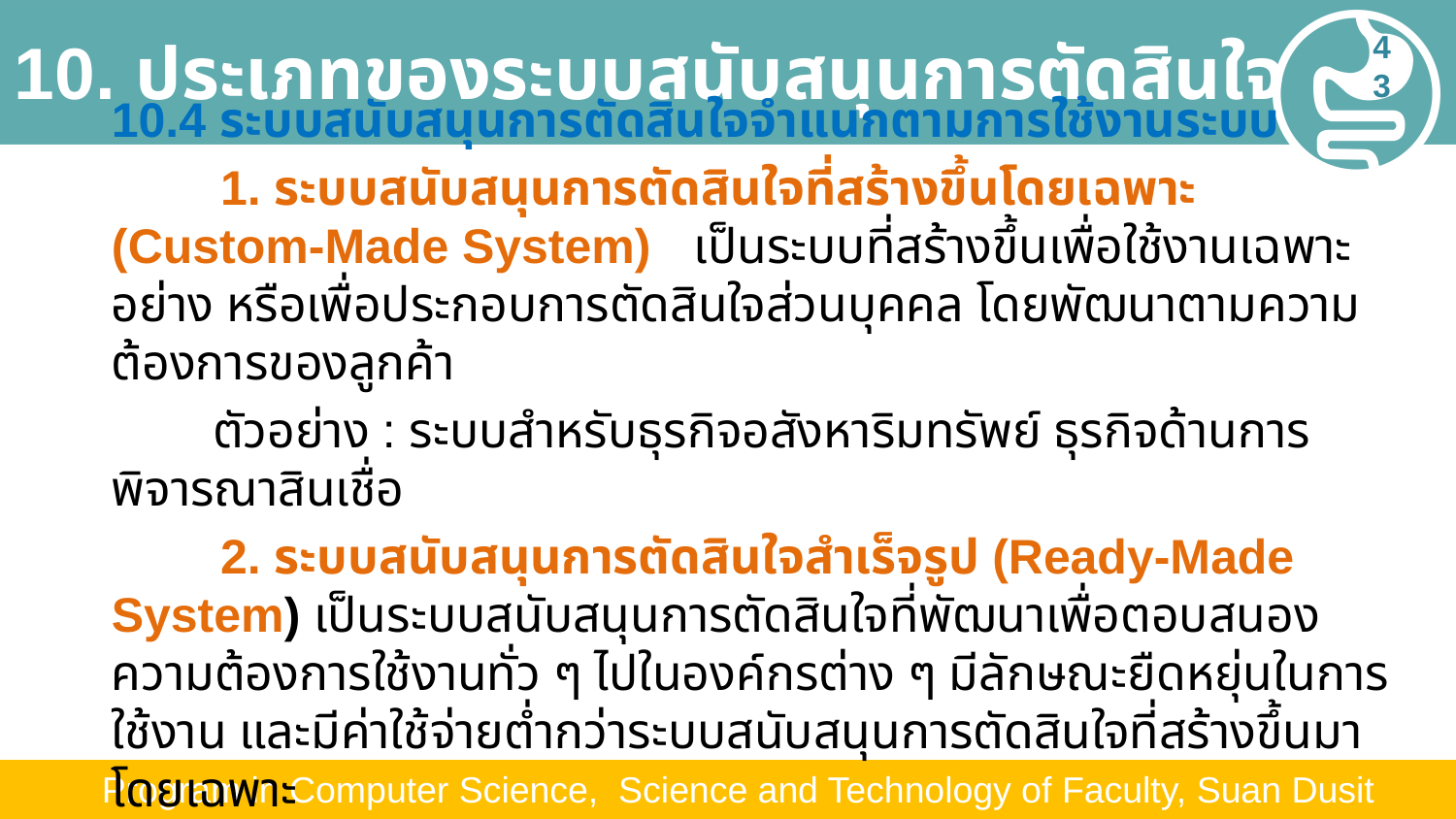

# 10. ประเภทของระบบสนับสนุนการตัดสินใจ
43
10.4 ระบบสนับสนุนการตัดสินใจจำแนกตามการใช้งานระบบ
        1. ระบบสนับสนุนการตัดสินใจที่สร้างขึ้นโดยเฉพาะ (Custom-Made System)	เป็นระบบที่สร้างขึ้นเพื่อใช้งานเฉพาะอย่าง หรือเพื่อประกอบการตัดสินใจส่วนบุคคล โดยพัฒนาตามความต้องการของลูกค้า
        ตัวอย่าง : ระบบสำหรับธุรกิจอสังหาริมทรัพย์ ธุรกิจด้านการพิจารณาสินเชื่อ
        2. ระบบสนับสนุนการตัดสินใจสำเร็จรูป (Ready-Made System) เป็นระบบสนับสนุนการตัดสินใจที่พัฒนาเพื่อตอบสนองความต้องการใช้งานทั่ว ๆ ไปในองค์กรต่าง ๆ มีลักษณะยืดหยุ่นในการใช้งาน และมีค่าใช้จ่ายต่ำกว่าระบบสนับสนุนการตัดสินใจที่สร้างขึ้นมาโดยเฉพาะ
  Program in Computer Science,  Science and Technology of Faculty, Suan Dusit University